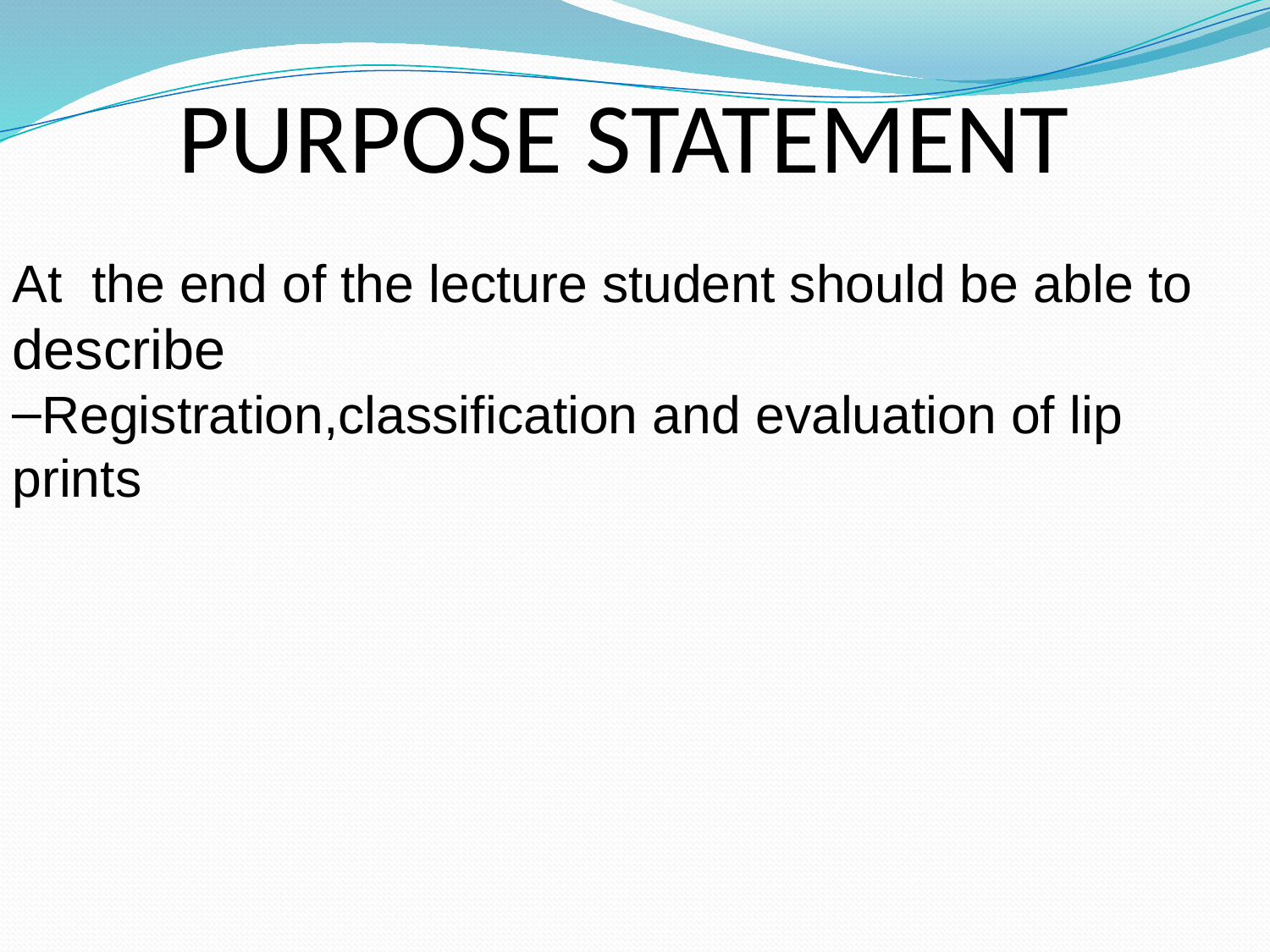

PURPOSE STATEMENT
At  the end of the lecture student should be able to describe
Registration,classification and evaluation of lip prints